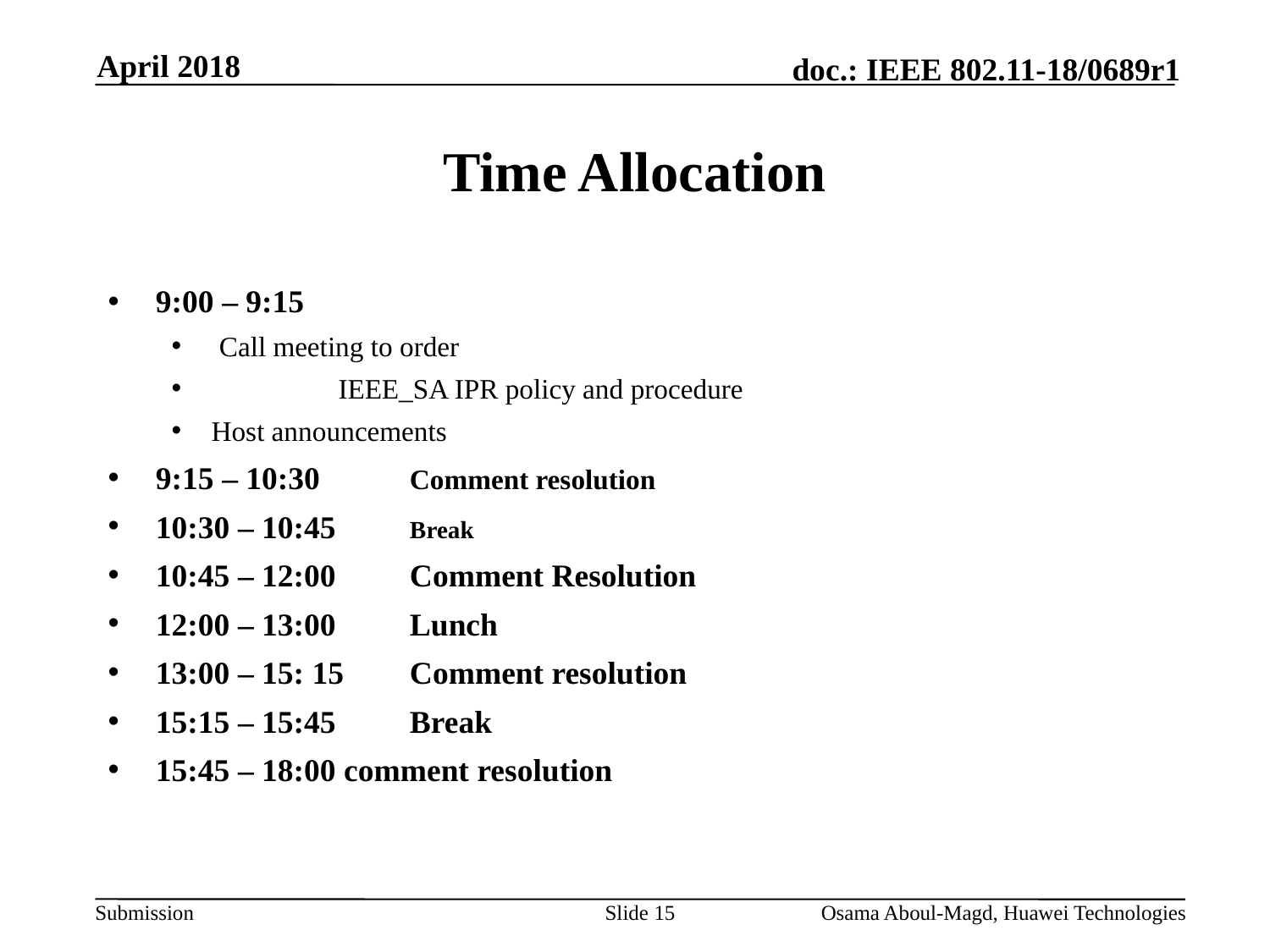

April 2018
# Time Allocation
9:00 – 9:15
Call meeting to order
	IEEE_SA IPR policy and procedure
Host announcements
9:15 – 10:30	Comment resolution
10:30 – 10:45	Break
10:45 – 12:00	Comment Resolution
12:00 – 13:00	Lunch
13:00 – 15: 15	Comment resolution
15:15 – 15:45	Break
15:45 – 18:00 comment resolution
Slide 15
Osama Aboul-Magd, Huawei Technologies